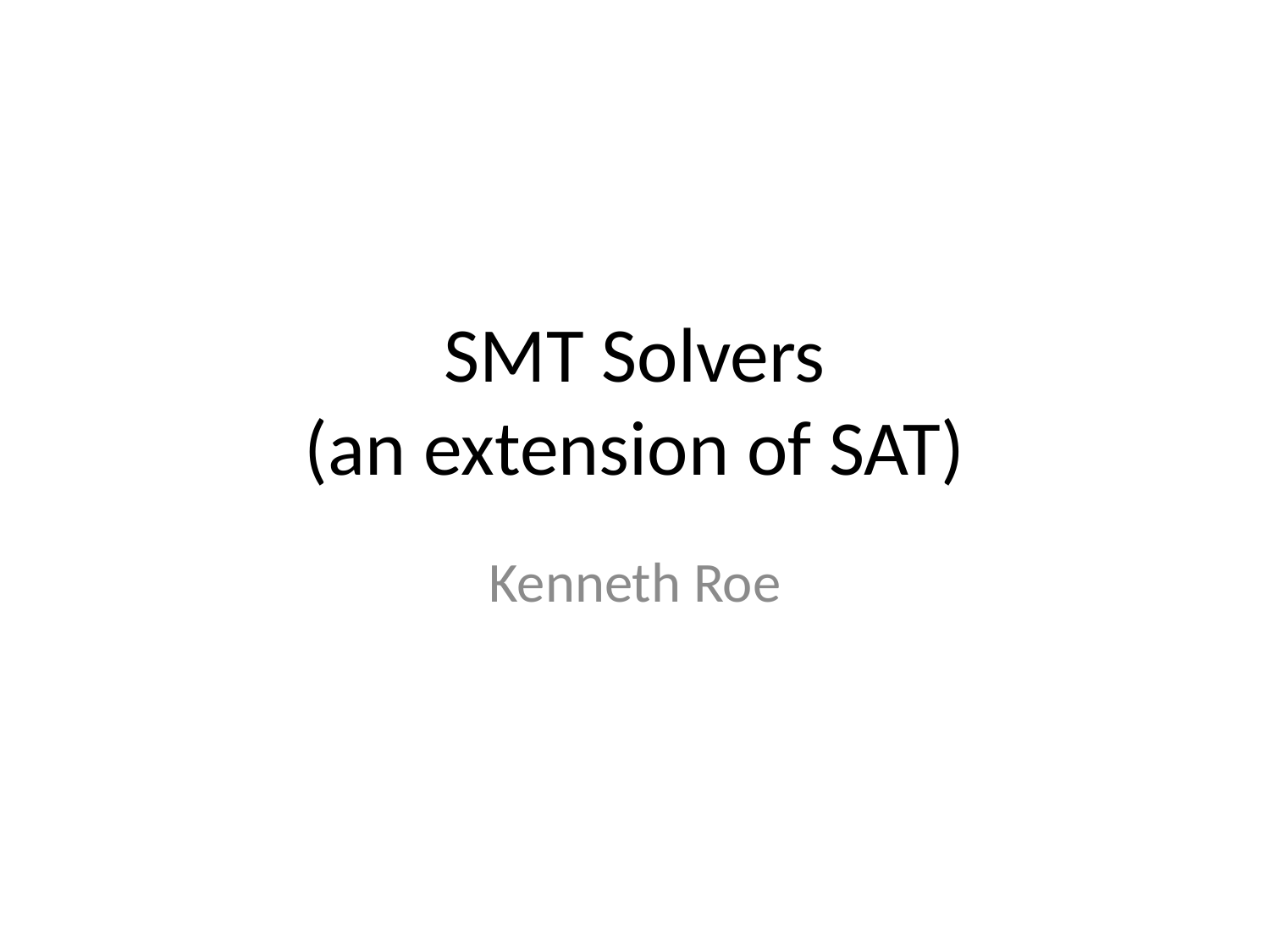

# SMT Solvers (an extension of SAT)
Kenneth Roe